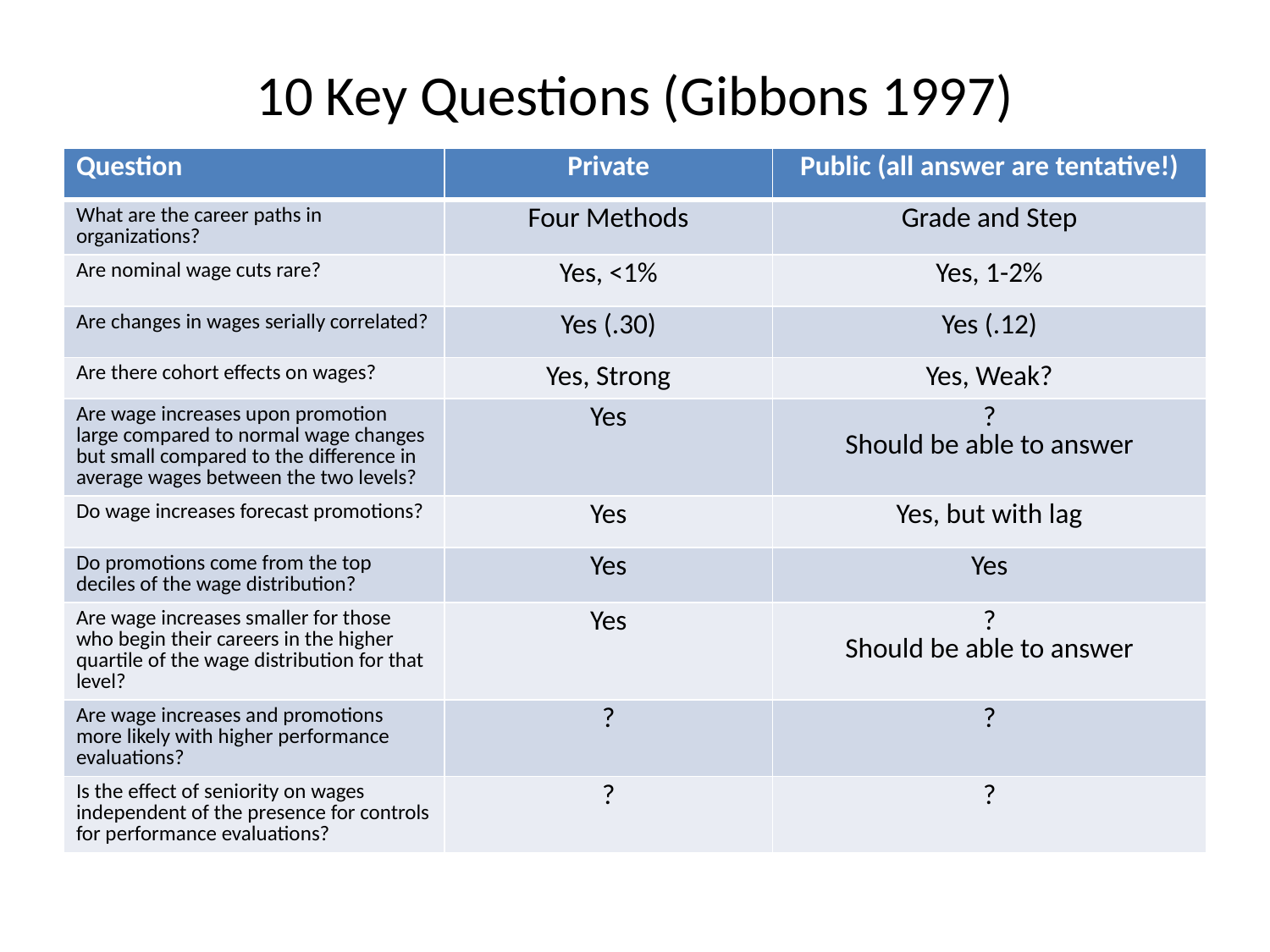

# 10 Key Questions (Gibbons 1997)
| Question | Private | Public (all answer are tentative!) |
| --- | --- | --- |
| What are the career paths in organizations? | Four Methods | Grade and Step |
| Are nominal wage cuts rare? | Yes, <1% | Yes, 1-2% |
| Are changes in wages serially correlated? | Yes (.30) | Yes (.12) |
| Are there cohort effects on wages? | Yes, Strong | Yes, Weak? |
| Are wage increases upon promotion large compared to normal wage changes but small compared to the difference in average wages between the two levels? | Yes | ? Should be able to answer |
| Do wage increases forecast promotions? | Yes | Yes, but with lag |
| Do promotions come from the top deciles of the wage distribution? | Yes | Yes |
| Are wage increases smaller for those who begin their careers in the higher quartile of the wage distribution for that level? | Yes | ? Should be able to answer |
| Are wage increases and promotions more likely with higher performance evaluations? | ? | ? |
| Is the effect of seniority on wages independent of the presence for controls for performance evaluations? | ? | ? |